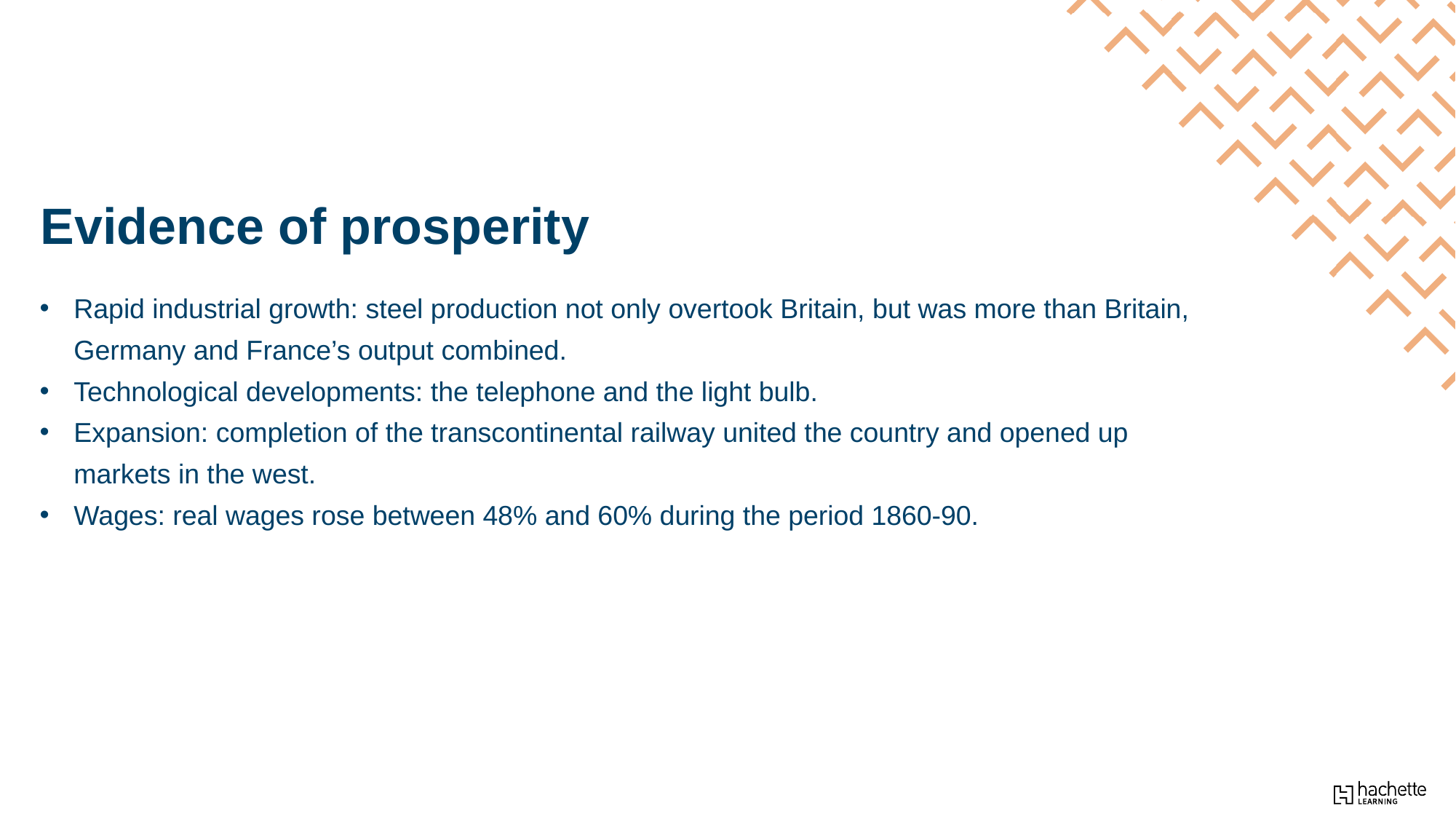

Evidence of prosperity
Rapid industrial growth: steel production not only overtook Britain, but was more than Britain, Germany and France’s output combined.
Technological developments: the telephone and the light bulb.
Expansion: completion of the transcontinental railway united the country and opened up markets in the west.
Wages: real wages rose between 48% and 60% during the period 1860-90.